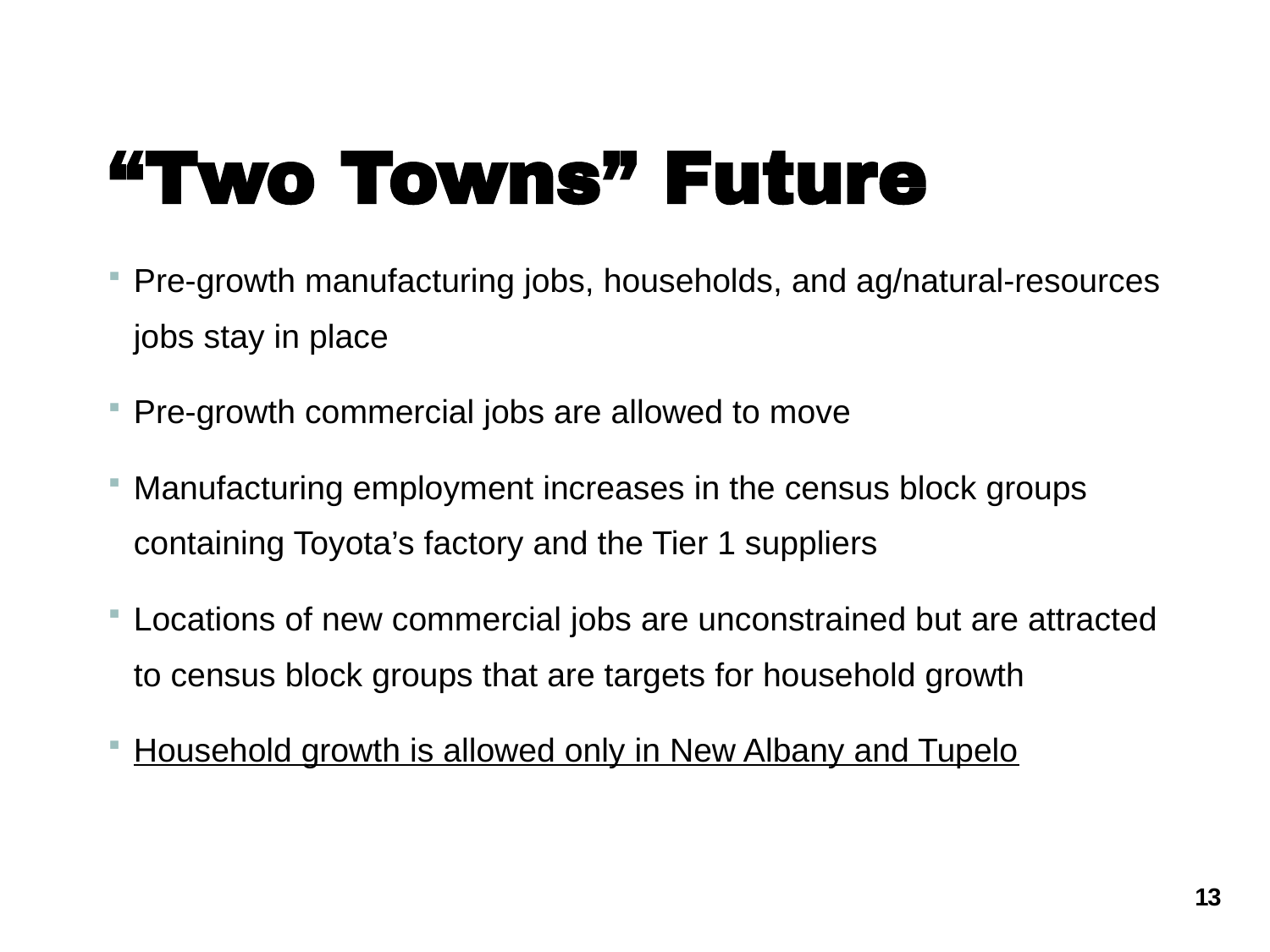

# “Two Towns” Future
Pre-growth manufacturing jobs, households, and ag/natural-resources jobs stay in place
Pre-growth commercial jobs are allowed to move
Manufacturing employment increases in the census block groups containing Toyota’s factory and the Tier 1 suppliers
Locations of new commercial jobs are unconstrained but are attracted to census block groups that are targets for household growth
Household growth is allowed only in New Albany and Tupelo
13